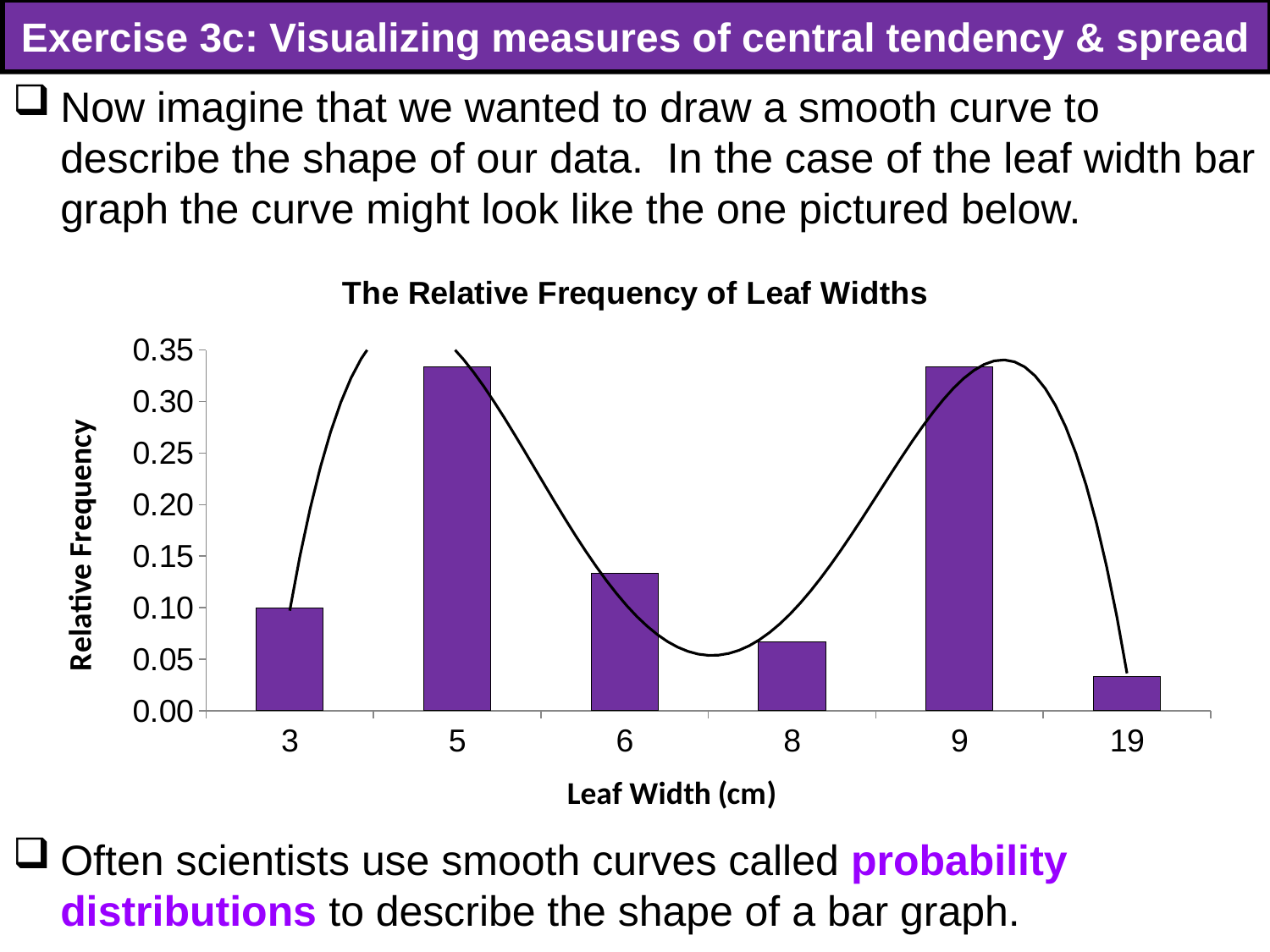

# Exercise 3c: Visualizing measures of central tendency & spread
Now imagine that we wanted to draw a smooth curve to describe the shape of our data.  In the case of the leaf width bar graph the curve might look like the one pictured below.

Often scientists use smooth curves called probability distributions to describe the shape of a bar graph.

### Chart: The Relative Frequency of Leaf Widths

| Category | Series 2 |
|---|---|
| 3 | 0.1 |
| 5 | 0.3333333333333333 |
| 6 | 0.13333333333333333 |
| 8 | 0.06666666666666667 |
| 9 | 0.3333333333333333 |
| 19 | 0.03333333333333333 |
67
67